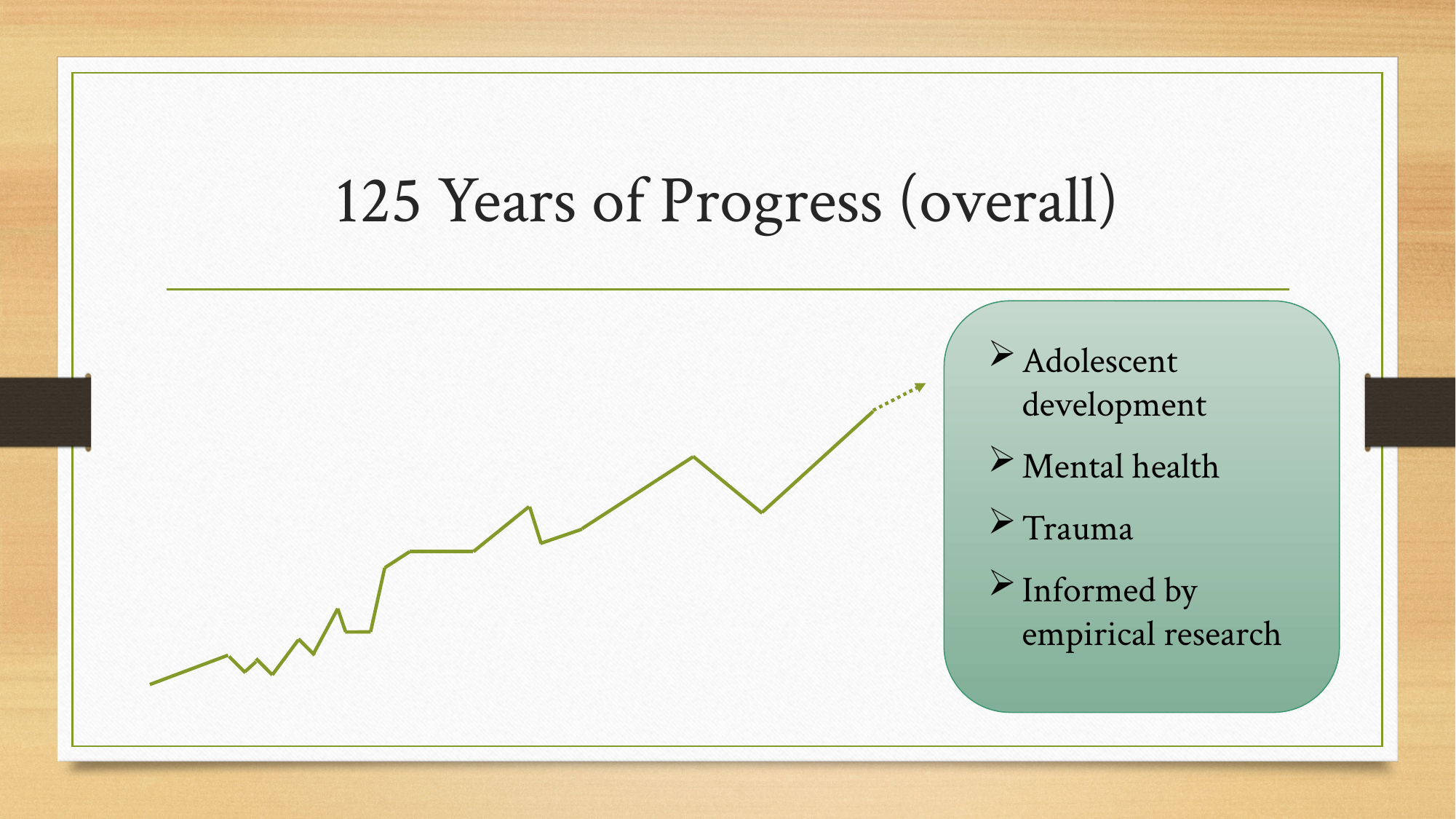

# 125 Years of Progress (overall)

Adolescent development
Mental health
Trauma
Informed by empirical research